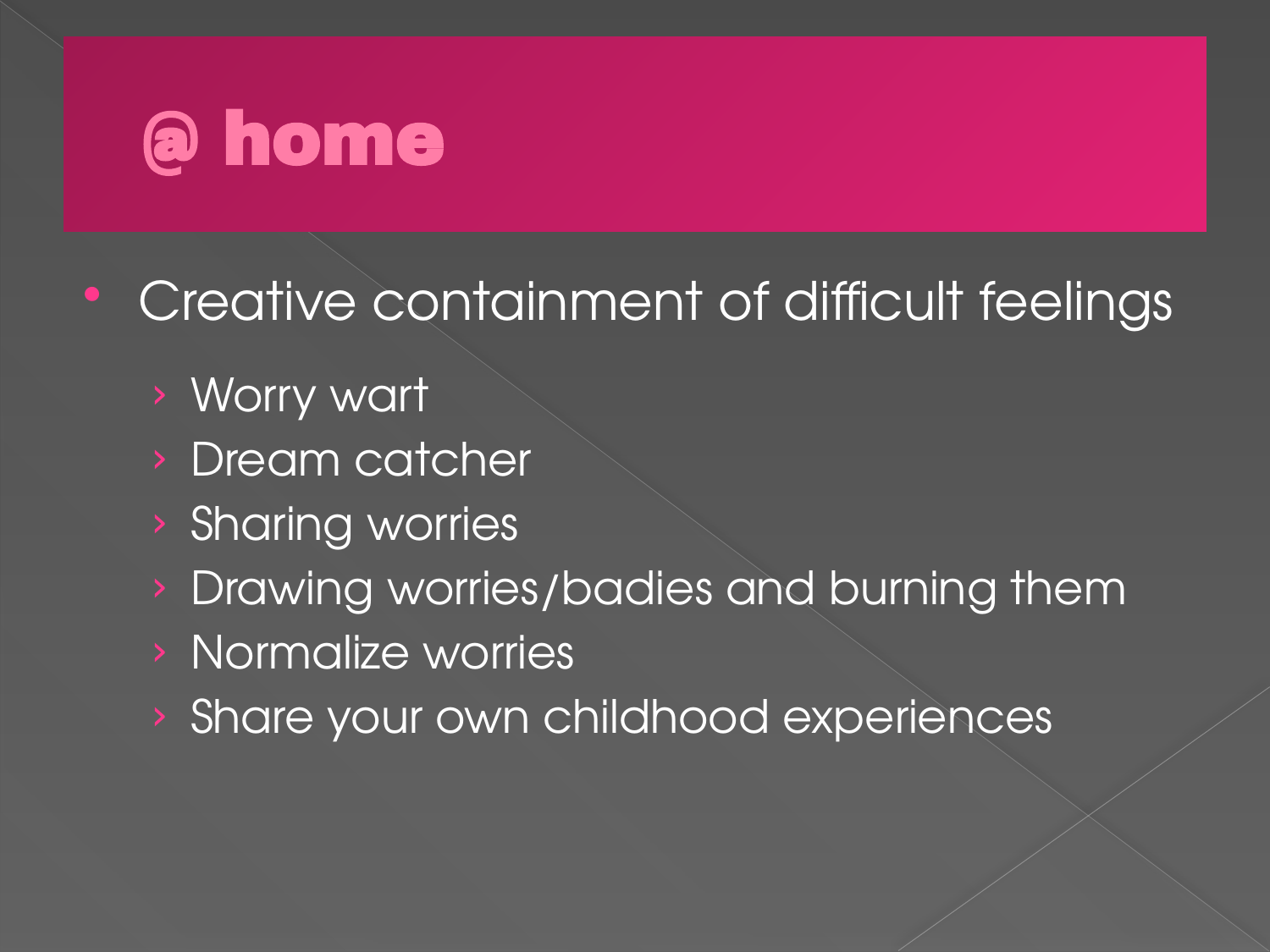

# @ home
Creative containment of difficult feelings

Worry wart
Dream catcher
Sharing worries
Drawing worries/badies and burning them
Normalize worries
Share your own childhood experiences